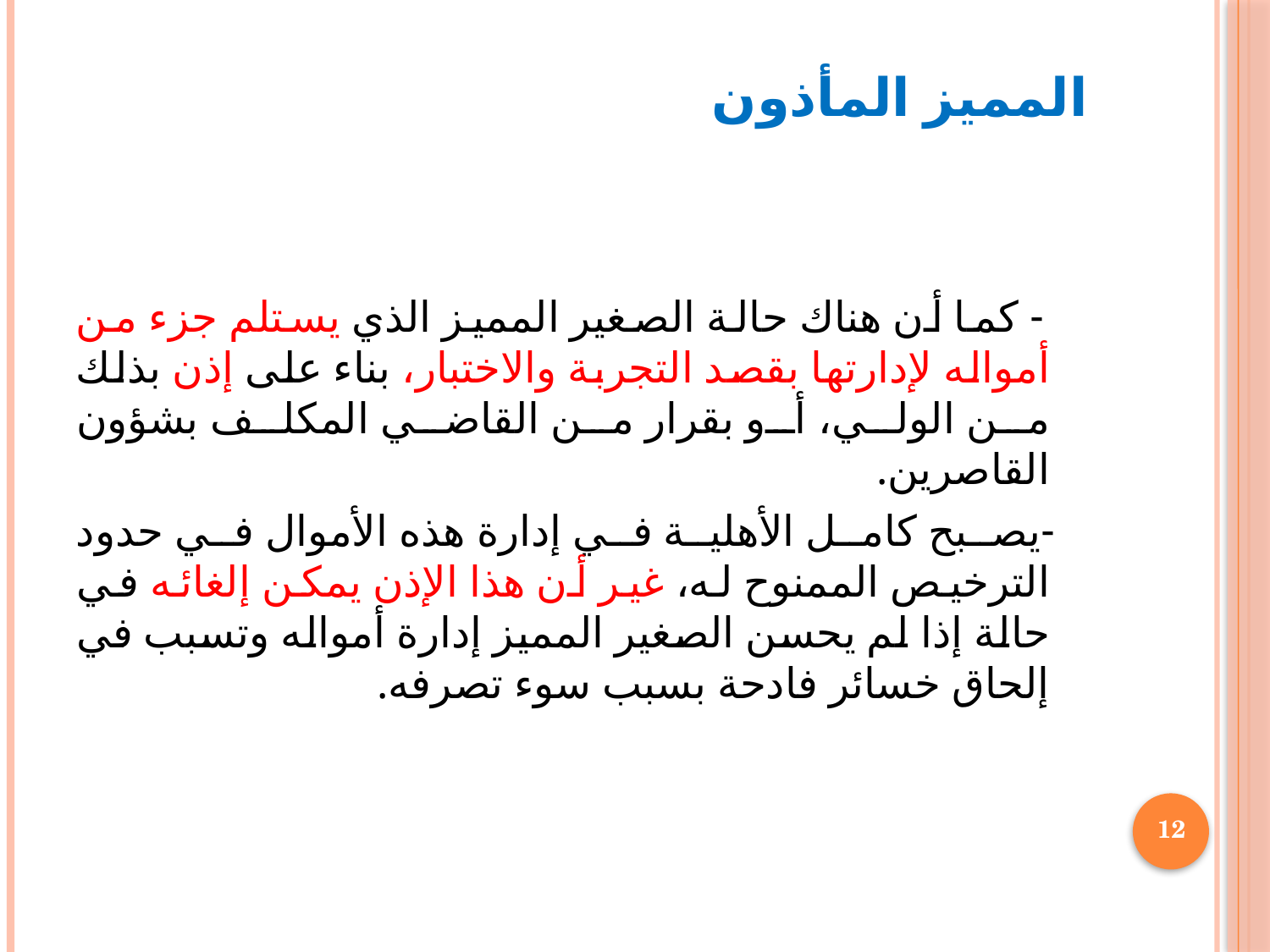

# المميز المأذون

    - كما أن هناك حالة الصغير المميز الذي يستلم جزء من أمواله لإدارتها بقصد التجربة والاختبار، بناء على إذن بذلك من الولي، أو بقرار من القاضي المكلف بشؤون القاصرين.
   -يصبح كامل الأهلية في إدارة هذه الأموال في حدود الترخيص الممنوح له، غير أن هذا الإذن يمكن إلغائه في حالة إذا لم يحسن الصغير المميز إدارة أمواله وتسبب في إلحاق خسائر فادحة بسبب سوء تصرفه.
12